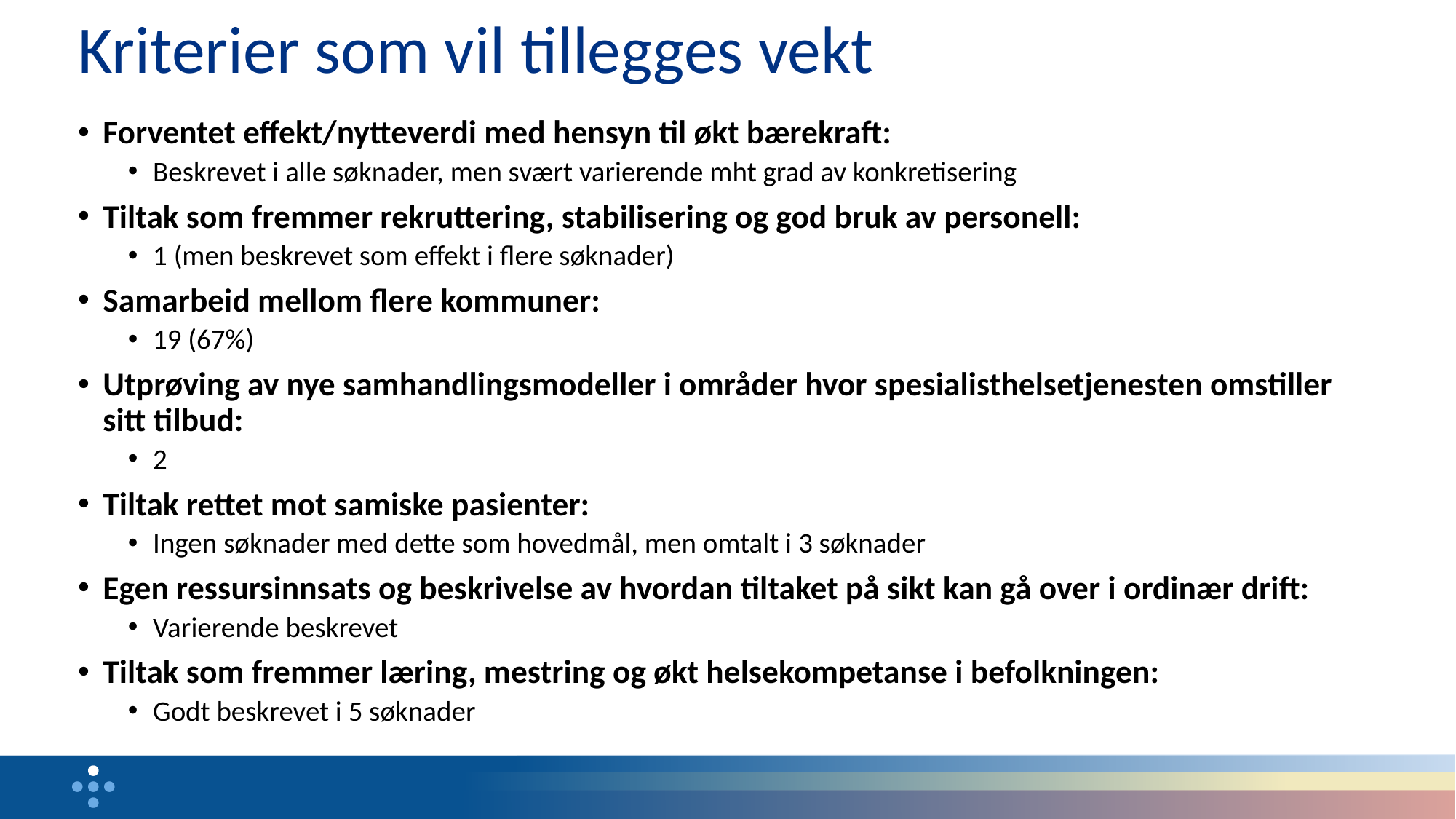

# Kriterier som vil tillegges vekt
Forventet effekt/nytteverdi med hensyn til økt bærekraft:
Beskrevet i alle søknader, men svært varierende mht grad av konkretisering
Tiltak som fremmer rekruttering, stabilisering og god bruk av personell:
1 (men beskrevet som effekt i flere søknader)
Samarbeid mellom flere kommuner:
19 (67%)
Utprøving av nye samhandlingsmodeller i områder hvor spesialisthelsetjenesten omstiller sitt tilbud:
2
Tiltak rettet mot samiske pasienter:
Ingen søknader med dette som hovedmål, men omtalt i 3 søknader
Egen ressursinnsats og beskrivelse av hvordan tiltaket på sikt kan gå over i ordinær drift:
Varierende beskrevet
Tiltak som fremmer læring, mestring og økt helsekompetanse i befolkningen:
Godt beskrevet i 5 søknader